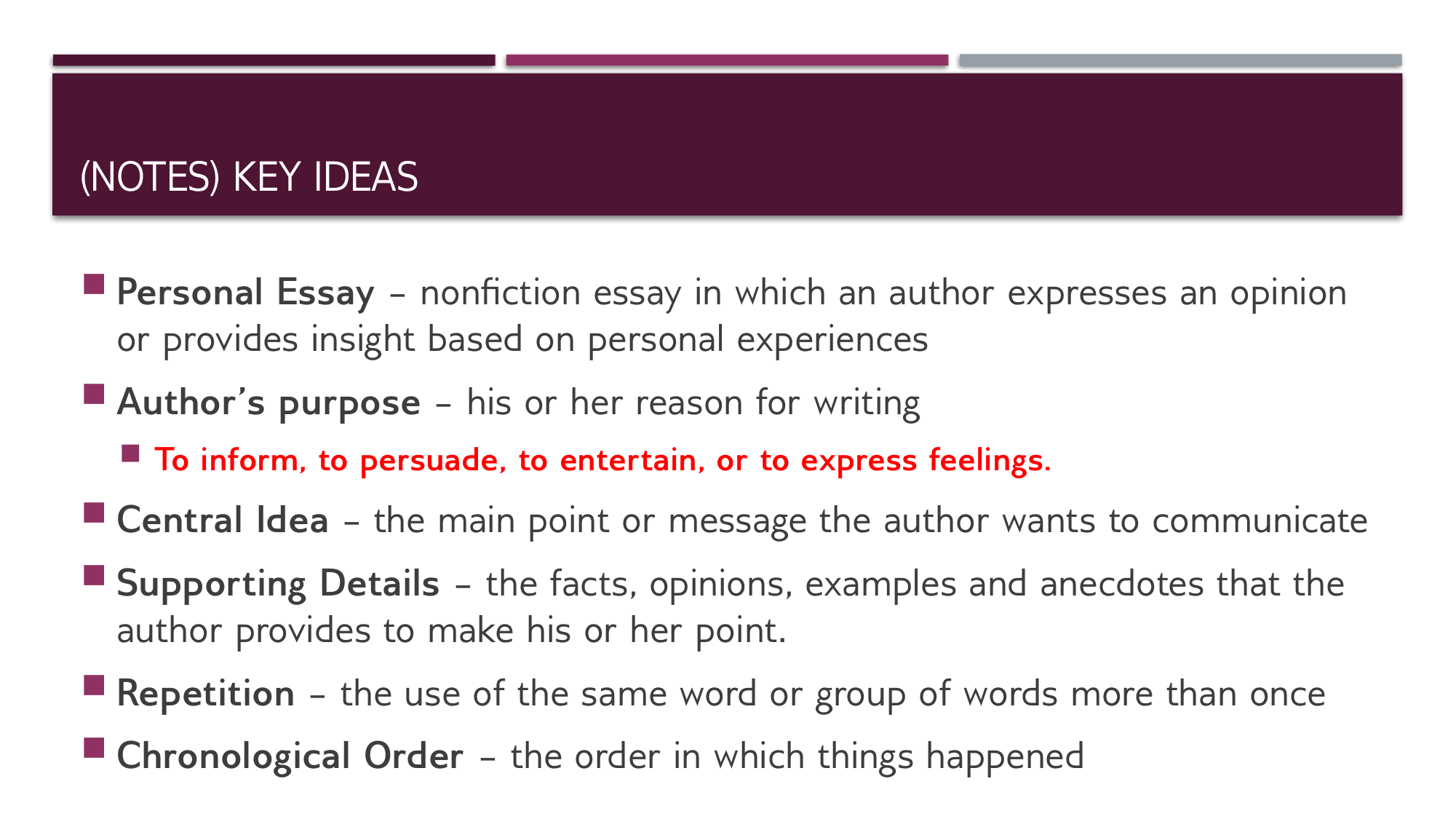

# (Notes) Key ideas
Personal Essay – nonfiction essay in which an author expresses an opinion or provides insight based on personal experiences
Author’s purpose – his or her reason for writing
To inform, to persuade, to entertain, or to express feelings.
Central Idea – the main point or message the author wants to communicate
Supporting Details – the facts, opinions, examples and anecdotes that the author provides to make his or her point.
Repetition – the use of the same word or group of words more than once
Chronological Order – the order in which things happened